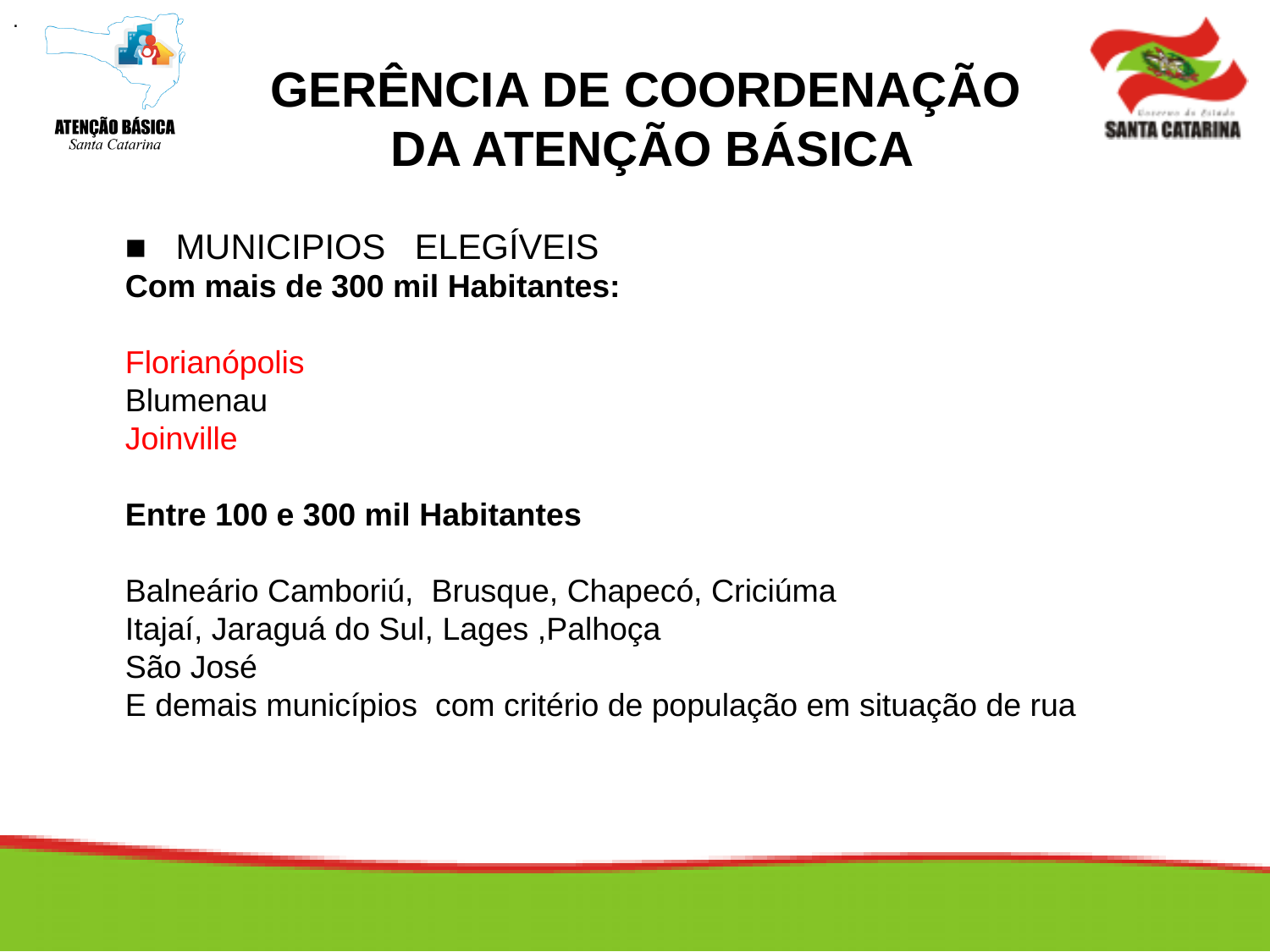

.
GERÊNCIA DE COORDENAÇÃO
DA ATENÇÃO BÁSICA
■   MUNICIPIOS   ELEGÍVEIS
Com mais de 300 mil Habitantes:

Florianópolis
Blumenau
Joinville

Entre 100 e 300 mil Habitantes

Balneário Camboriú,  Brusque, Chapecó, Criciúma
Itajaí, Jaraguá do Sul, Lages ,Palhoça
São José
E demais municípios  com critério de população em situação de rua